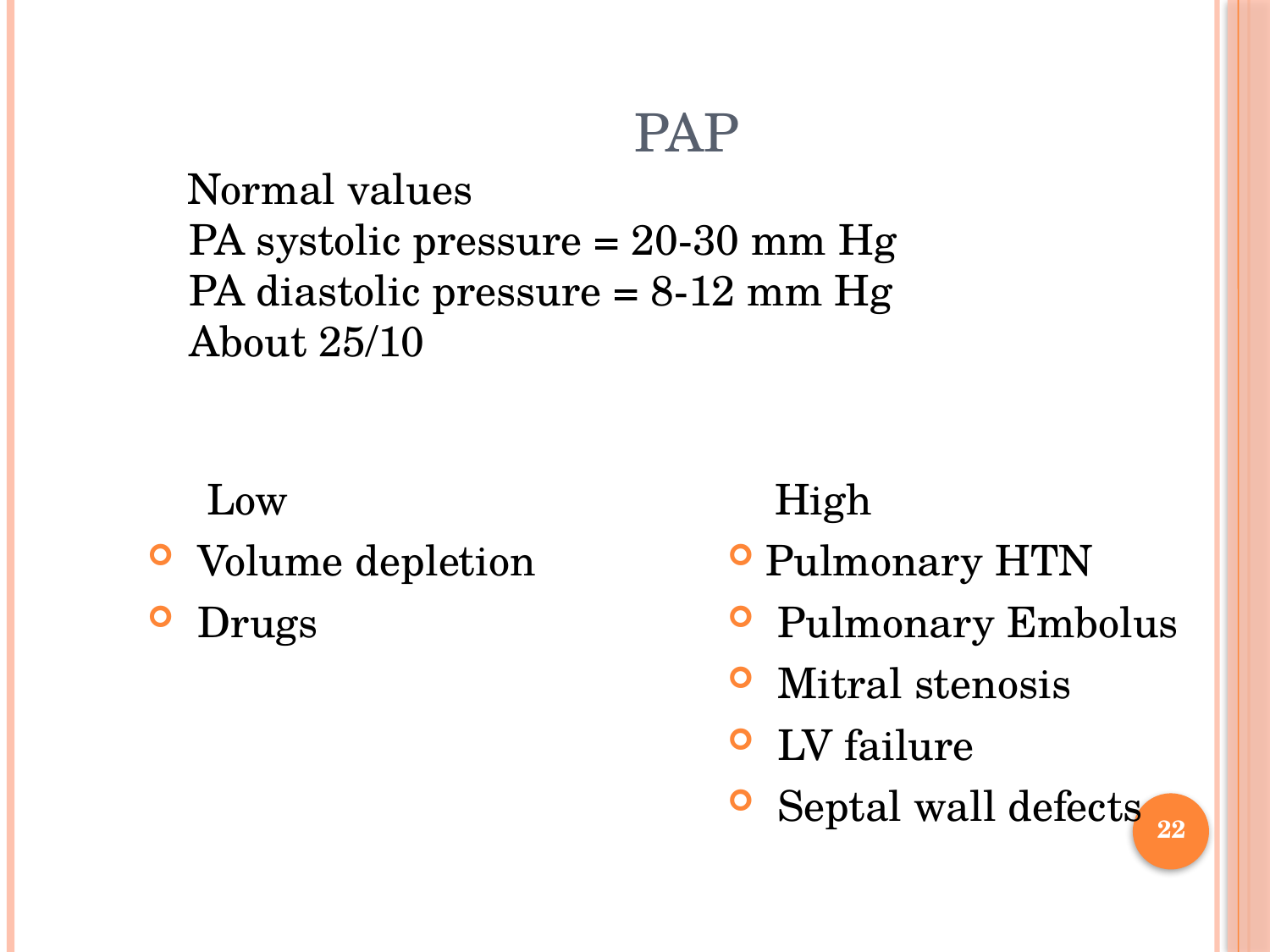

# PAP
 Normal values
 PA systolic pressure = 20-30 mm Hg
 PA diastolic pressure = 8-12 mm Hg
 About 25/10
     Low
 Volume depletion
 Drugs

    High
Pulmonary HTN
 Pulmonary Embolus
 Mitral stenosis
 LV failure
 Septal wall defects

22